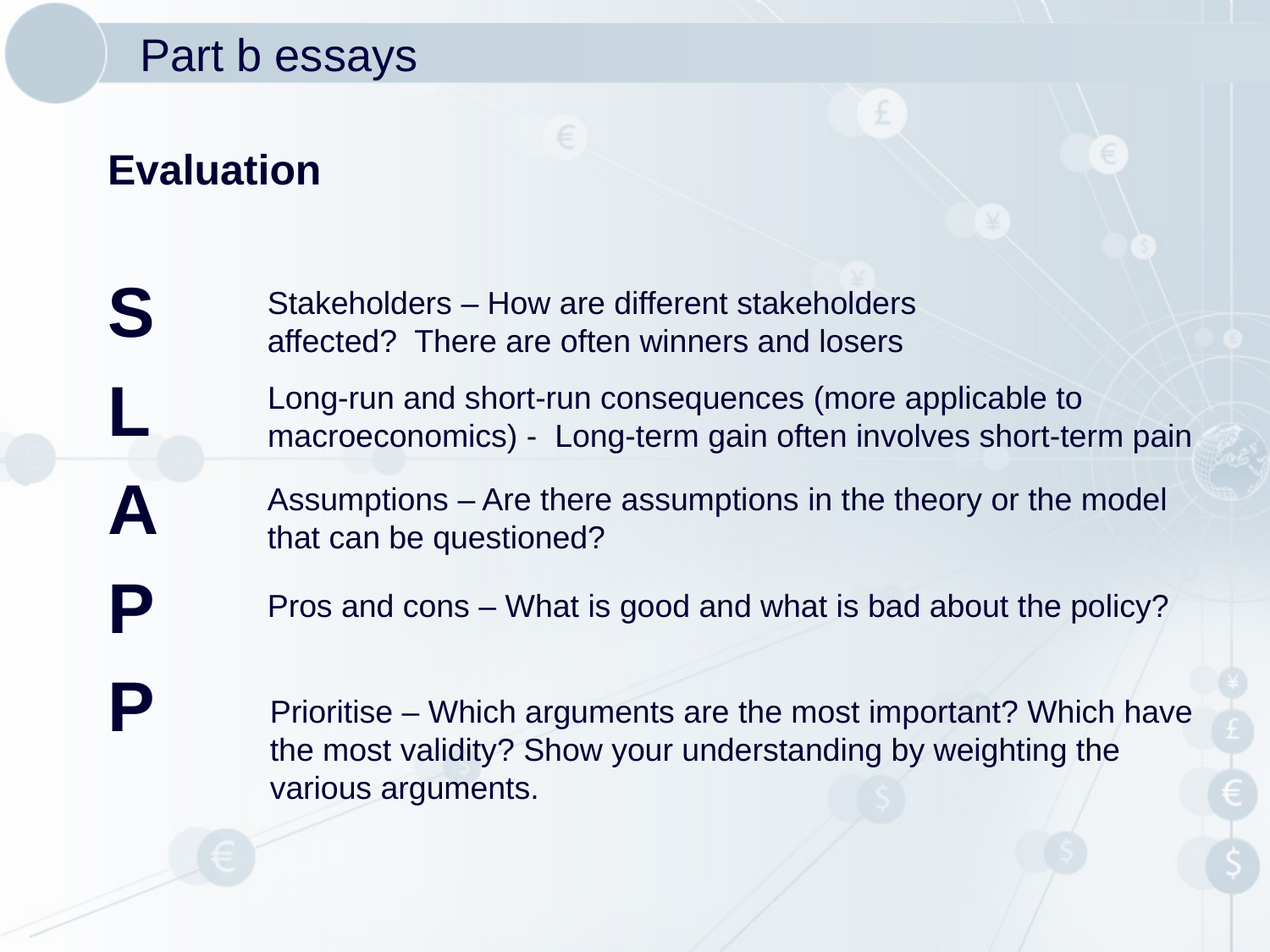

# Part b essays
Evaluation

S
L
A
P
P
Stakeholders – How are different stakeholders affected?  There are often winners and losers
Long-run and short-run consequences (more applicable to macroeconomics) -  Long-term gain often involves short-term pain
Assumptions – Are there assumptions in the theory or the model that can be questioned?
Pros and cons – What is good and what is bad about the policy?
Prioritise – Which arguments are the most important? Which have the most validity? Show your understanding by weighting the various arguments.